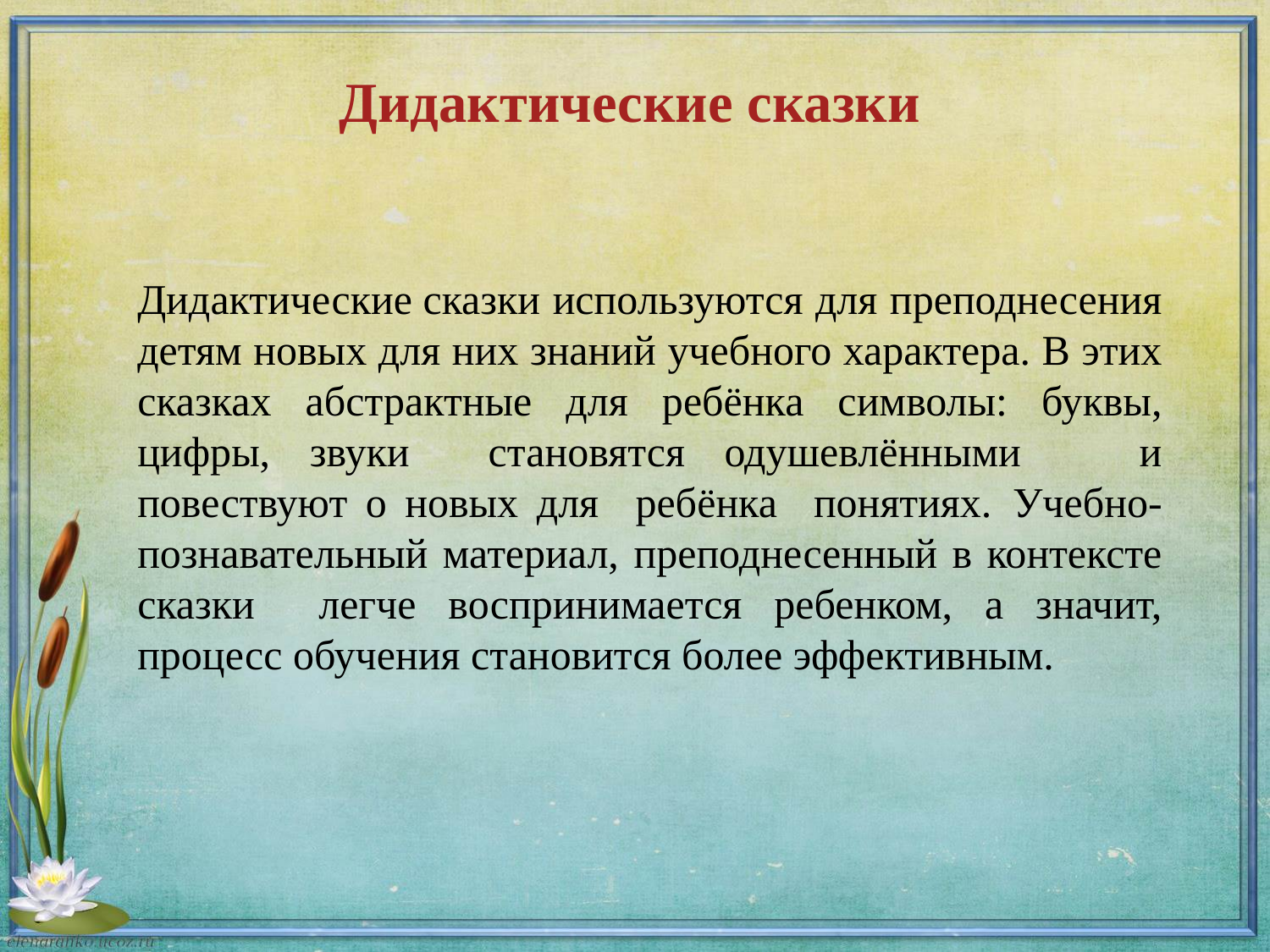

Дидактические сказки
Дидактические сказки используются для преподнесения детям новых для них знаний учебного характера. В этих сказках абстрактные для ребёнка символы: буквы, цифры, звуки  становятся одушевлёнными   и повествуют о новых для  ребёнка  понятиях. Учебно-познавательный материал, преподнесенный в контексте сказки  легче воспринимается ребенком, а значит, процесс обучения становится более эффективным.